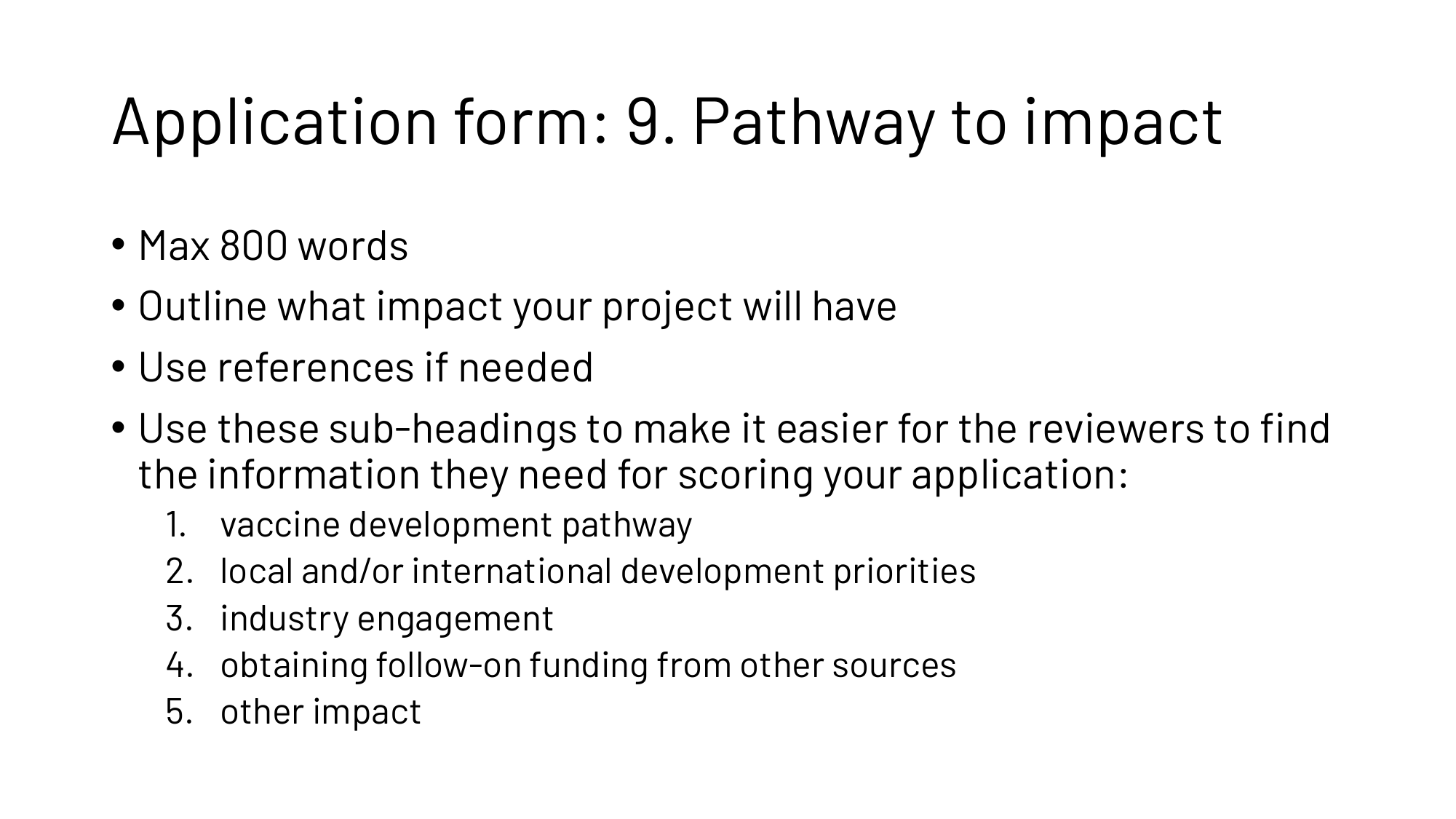

# Application form: 9. Pathway to impact
Max 800 words
Outline what impact your project will have
Use references if needed
Use these sub-headings to make it easier for the reviewers to find the information they need for scoring your application:
vaccine development pathway
local and/or international development priorities
industry engagement
obtaining follow-on funding from other sources
other impact